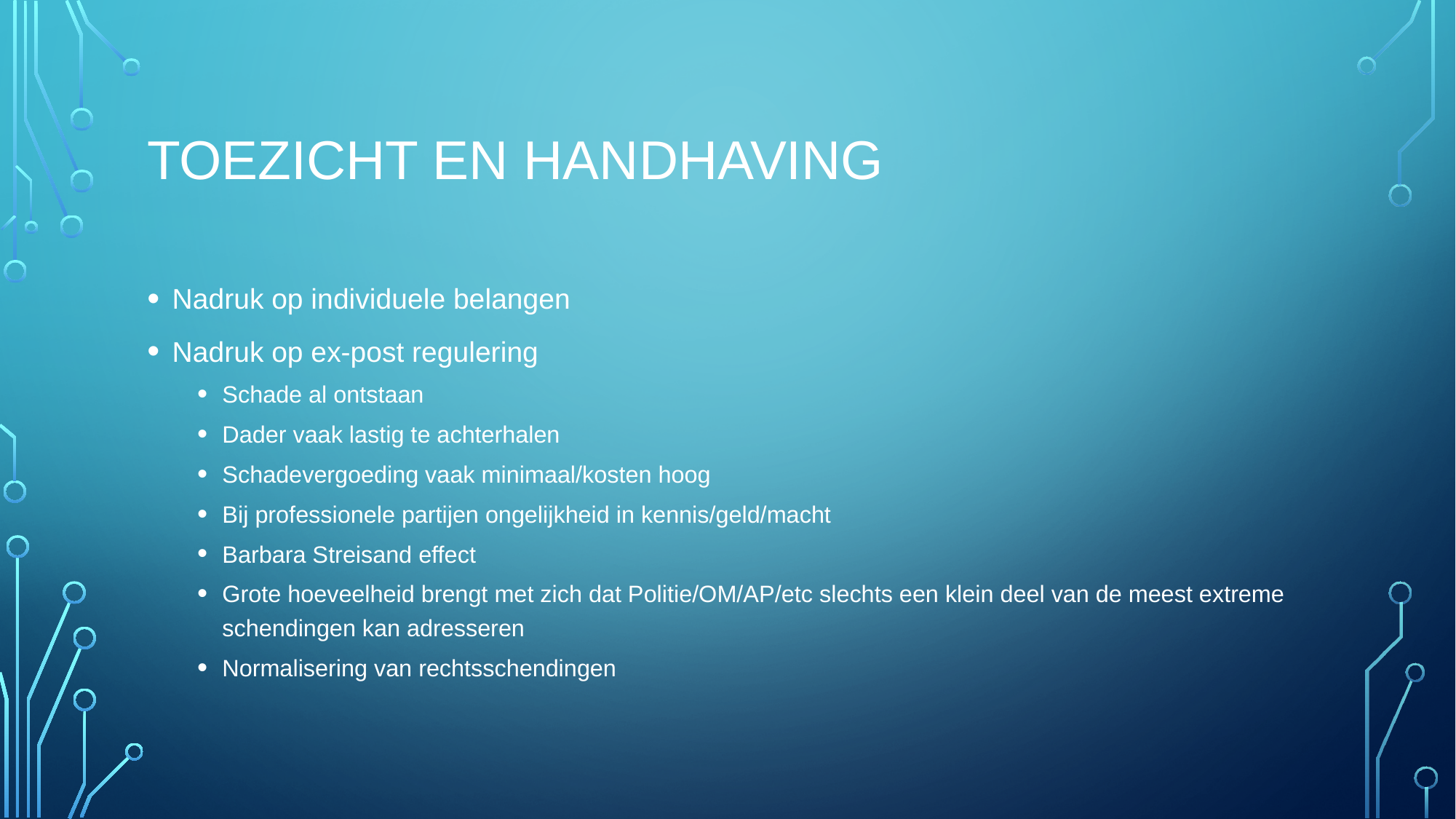

# Toezicht en handhaving
Nadruk op individuele belangen
Nadruk op ex-post regulering
Schade al ontstaan
Dader vaak lastig te achterhalen
Schadevergoeding vaak minimaal/kosten hoog
Bij professionele partijen ongelijkheid in kennis/geld/macht
Barbara Streisand effect
Grote hoeveelheid brengt met zich dat Politie/OM/AP/etc slechts een klein deel van de meest extreme schendingen kan adresseren
Normalisering van rechtsschendingen